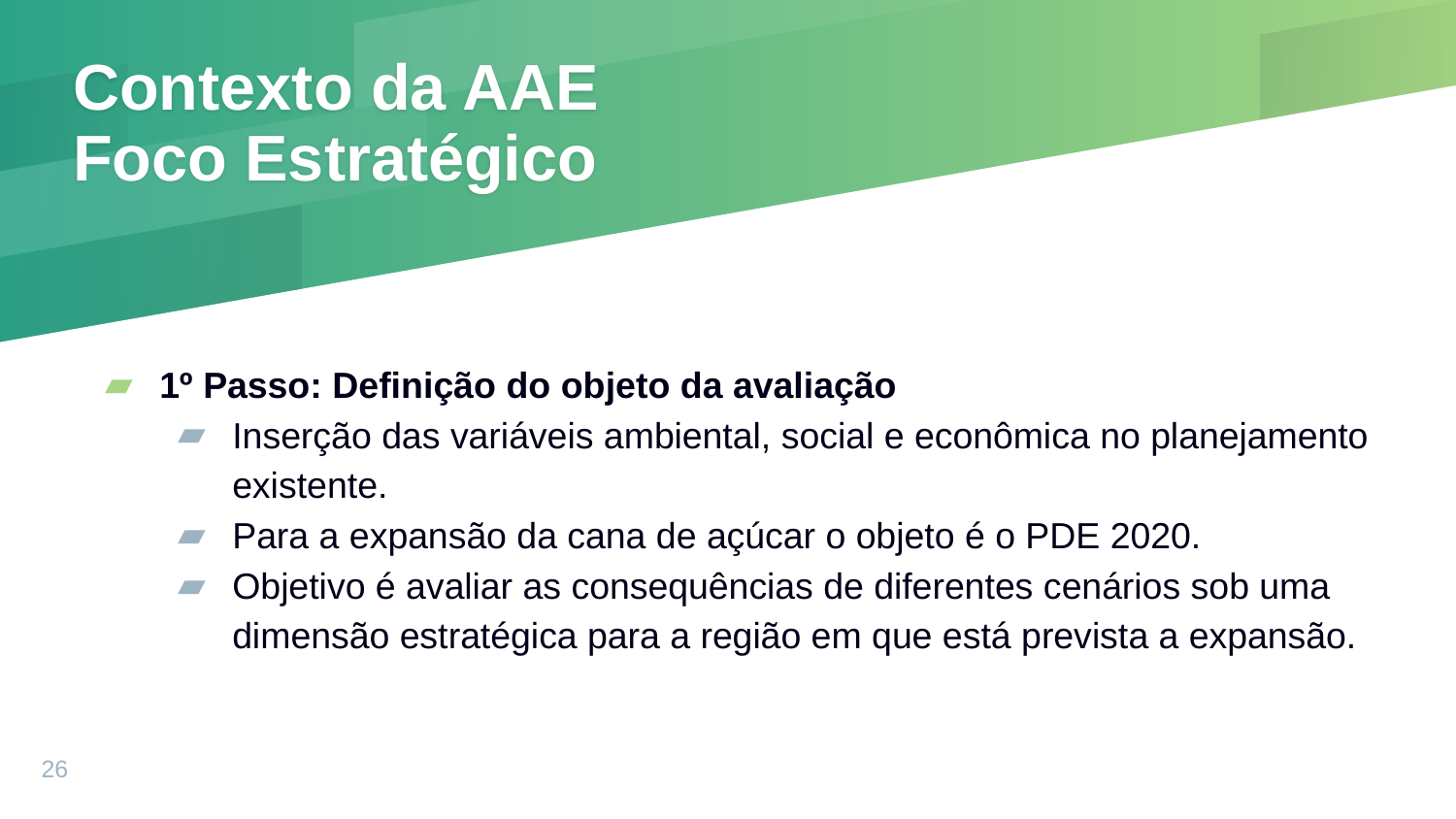

# Contexto da AAE Foco Estratégico

1º Passo: Definição do objeto da avaliação
Inserção das variáveis ambiental, social e econômica no planejamento existente.
Para a expansão da cana de açúcar o objeto é o PDE 2020.
Objetivo é avaliar as consequências de diferentes cenários sob uma dimensão estratégica para a região em que está prevista a expansão.

26